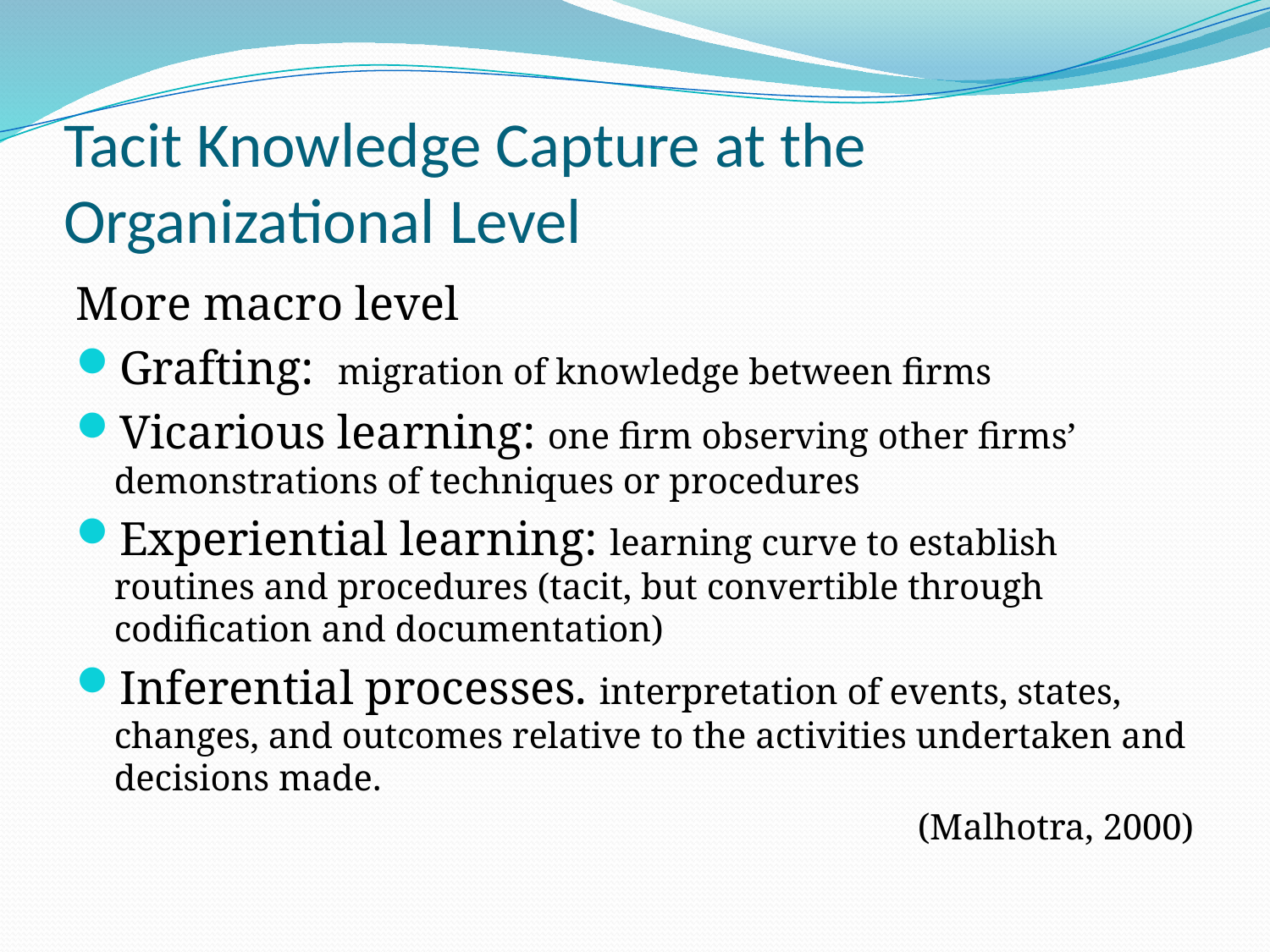

# Tacit Knowledge Capture at the Organizational Level
More macro level
Grafting:  migration of knowledge between ﬁrms
Vicarious learning: one ﬁrm observing other ﬁrms’ demonstrations of techniques or procedures
Experiential learning: learning curve to establish routines and procedures (tacit, but convertible through codification and documentation)
Inferential processes. interpretation of events, states, changes, and outcomes relative to the activities undertaken and decisions made.
(Malhotra, 2000)